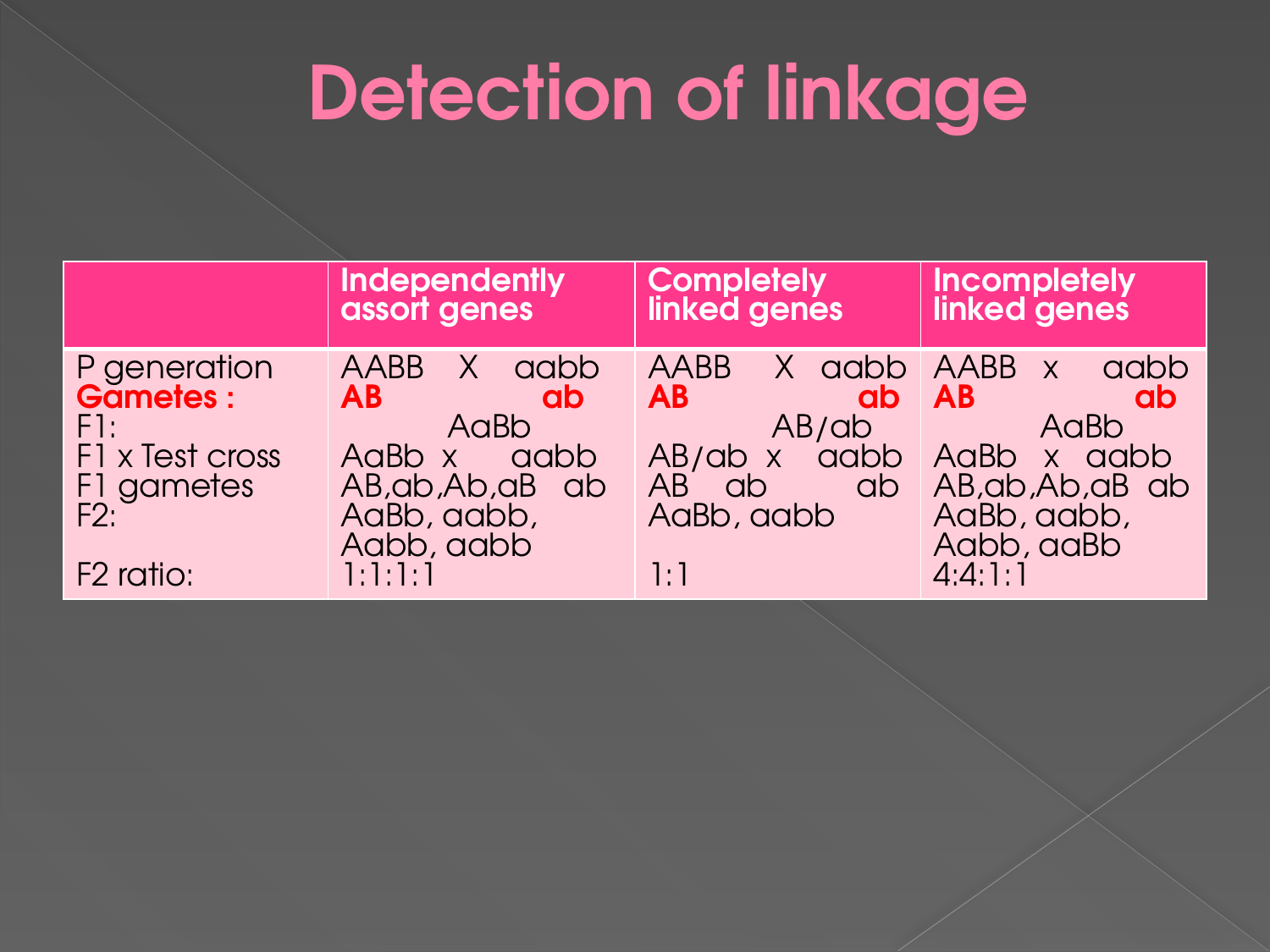

# Detection of linkage
|  | Independently assort genes | Completely linked genes | Incompletely linked genes |
| --- | --- | --- | --- |
| P generation Gametes : F1: F1 x Test cross F1 gametes F2: F2 ratio: | AABB X aabb AB ab AaBb AaBb x aabb AB,ab,Ab,aB ab AaBb, aabb, Aabb, aabb 1:1:1:1 | AABB X aabb AB ab AB/ab AB/ab x aabb AB ab ab AaBb, aabb 1:1 | AABB x aabb AB ab AaBb AaBb x aabb AB,ab,Ab,aB ab AaBb, aabb, Aabb, aaBb 4:4:1:1 |